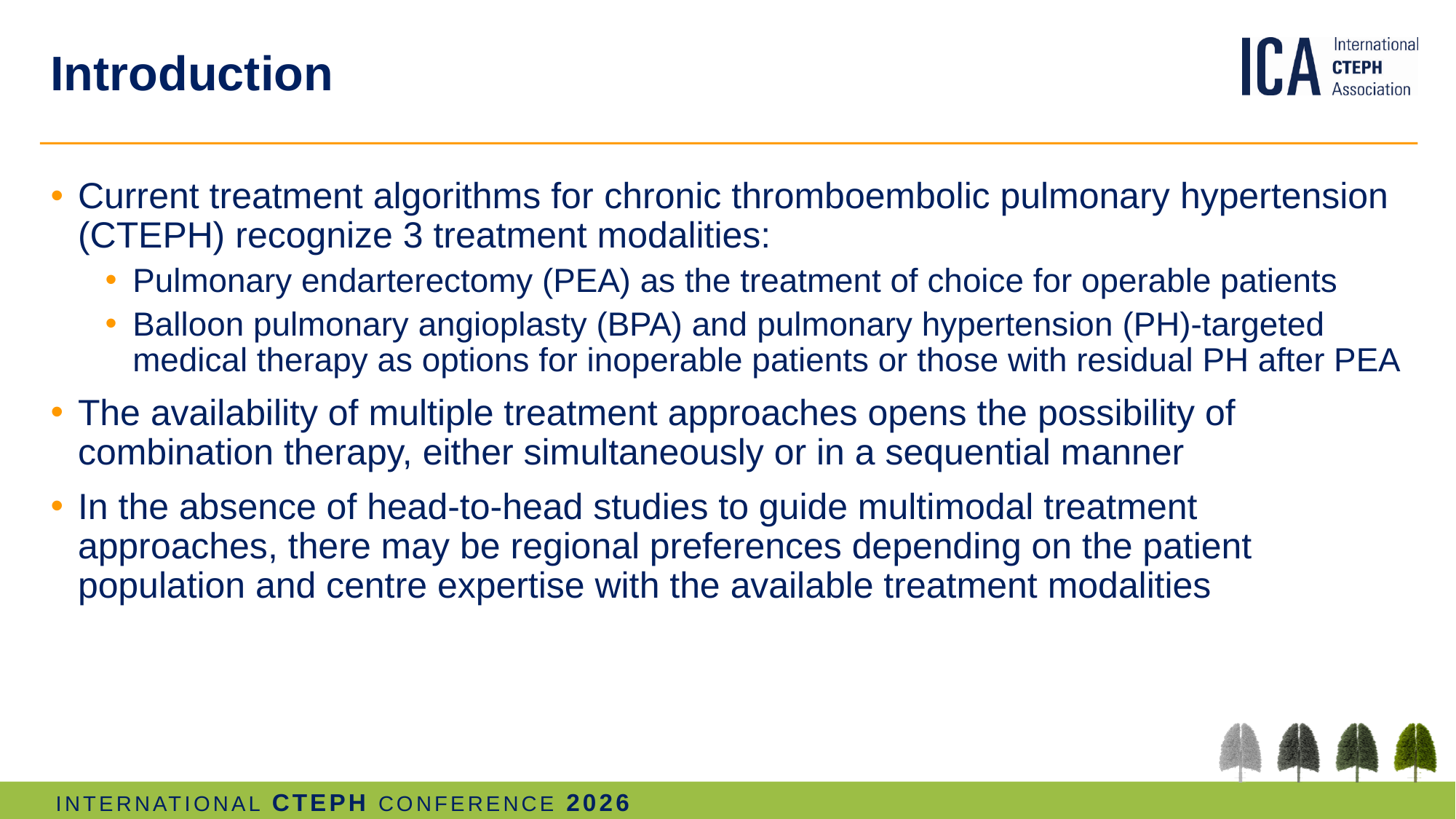

# Introduction
Current treatment algorithms for chronic thromboembolic pulmonary hypertension (CTEPH) recognize 3 treatment modalities:
Pulmonary endarterectomy (PEA) as the treatment of choice for operable patients
Balloon pulmonary angioplasty (BPA) and pulmonary hypertension (PH)-targeted medical therapy as options for inoperable patients or those with residual PH after PEA
The availability of multiple treatment approaches opens the possibility of combination therapy, either simultaneously or in a sequential manner
In the absence of head-to-head studies to guide multimodal treatment approaches, there may be regional preferences depending on the patient population and centre expertise with the available treatment modalities